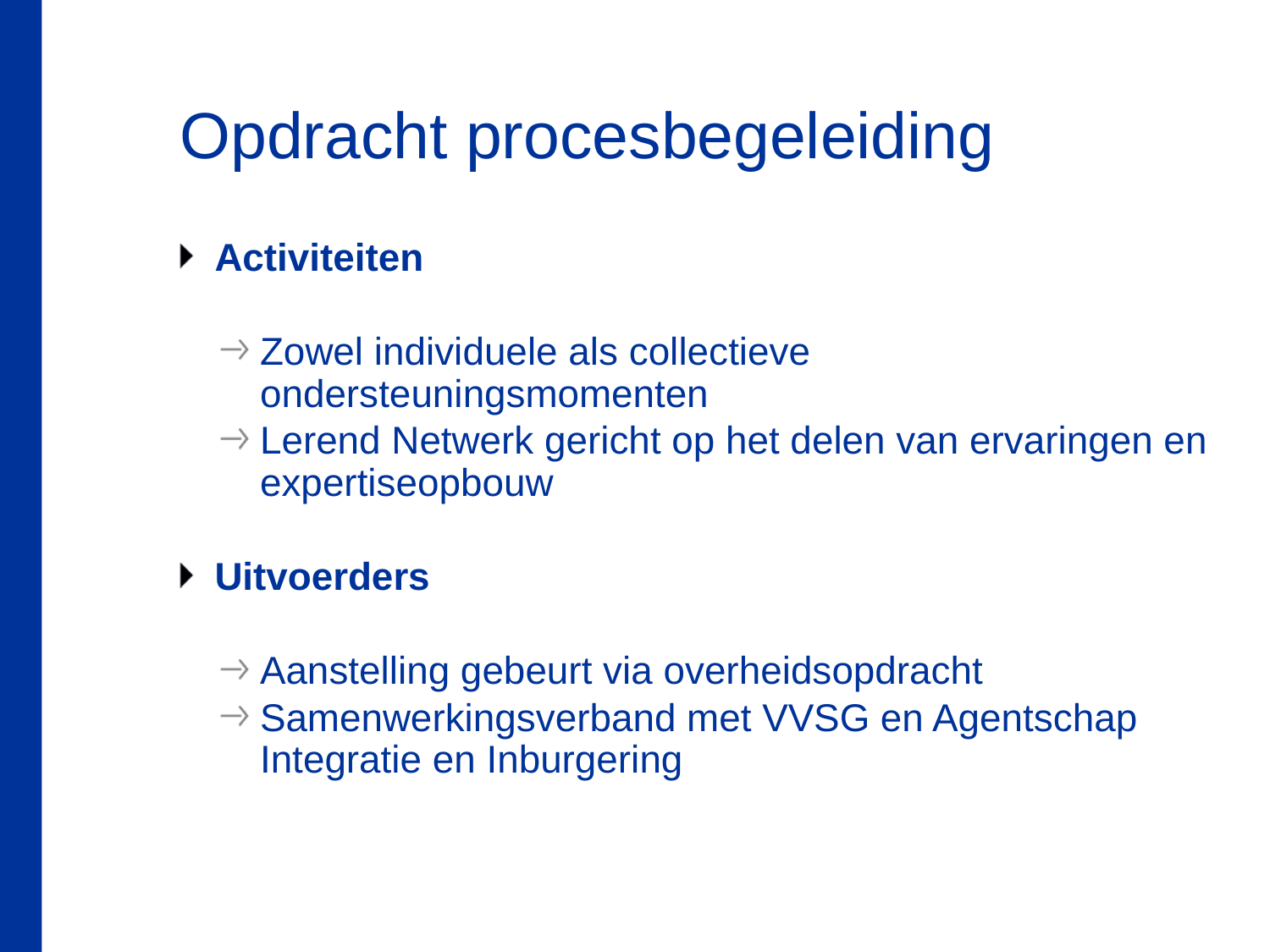

# Opdracht procesbegeleiding

Activiteiten

Zowel individuele als collectieve ondersteuningsmomenten
Lerend Netwerk gericht op het delen van ervaringen en expertiseopbouw

Uitvoerders

Aanstelling gebeurt via overheidsopdracht
Samenwerkingsverband met VVSG en Agentschap Integratie en Inburgering